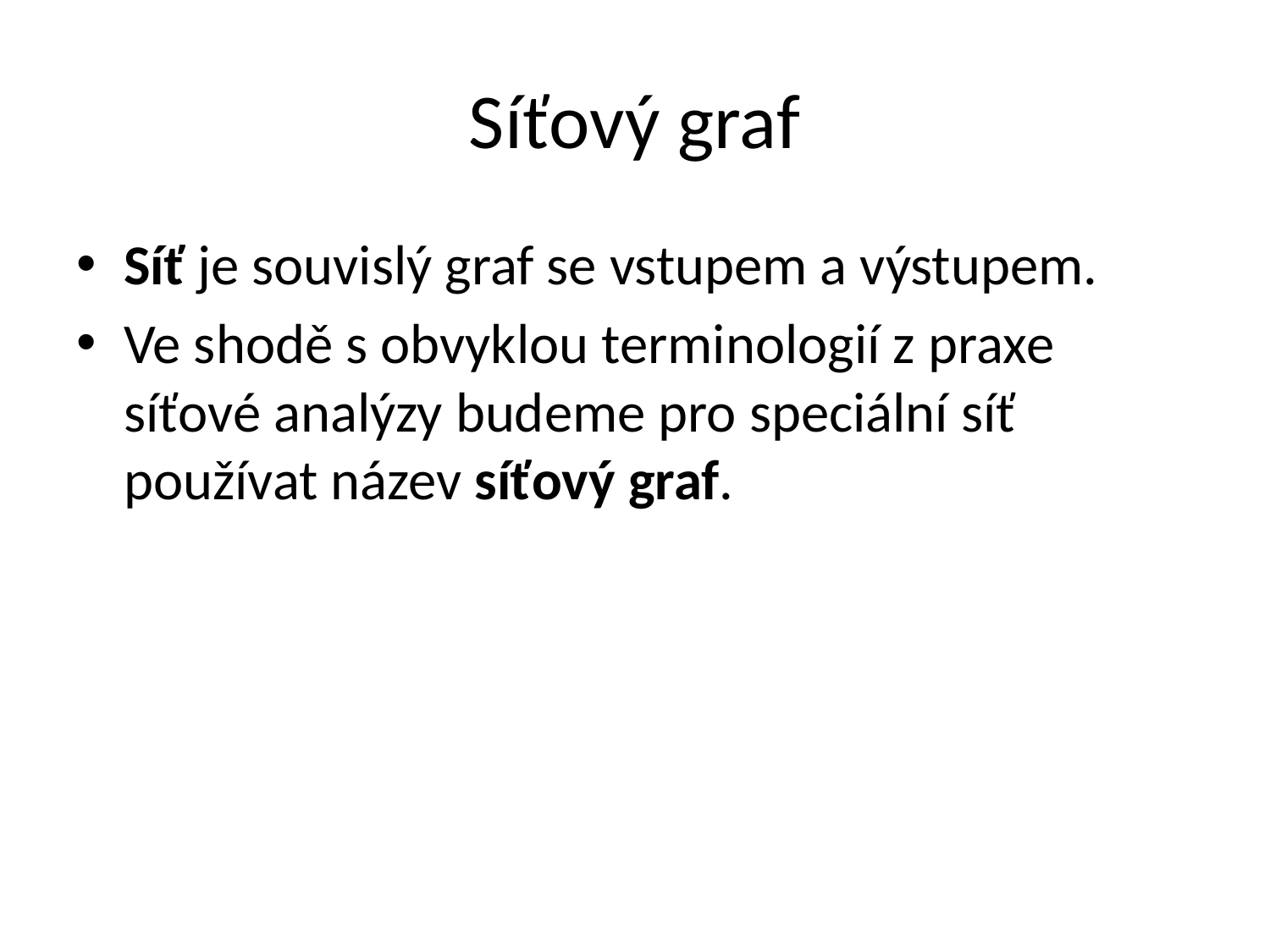

# Síťový graf
Síť je souvislý graf se vstupem a výstupem.
Ve shodě s obvyklou terminologií z praxe síťové analýzy budeme pro speciální síť používat název síťový graf.